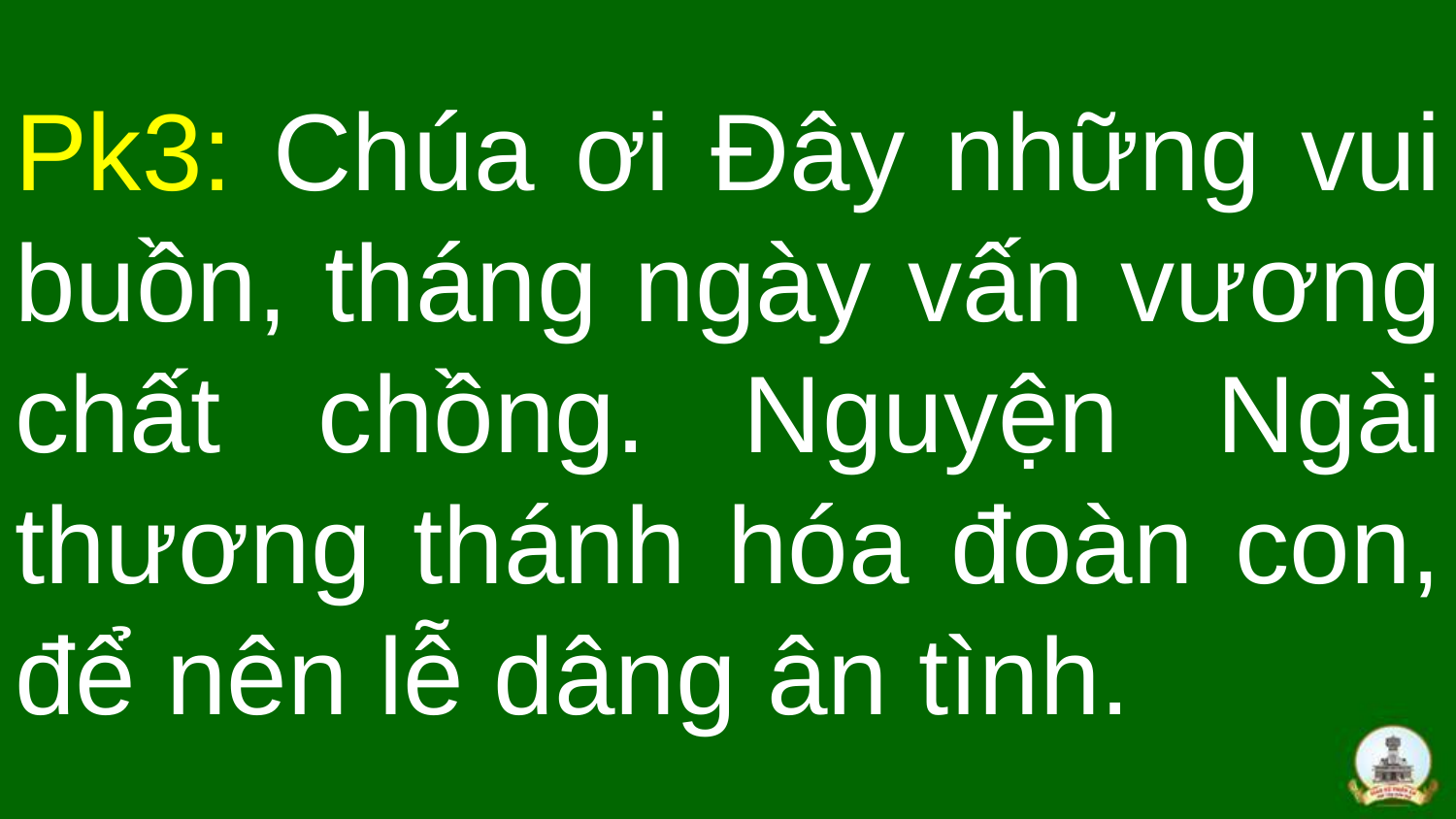

# Pk3: Chúa ơi Đây những vui buồn, tháng ngày vấn vương chất chồng. Nguyện Ngài thương thánh hóa đoàn con, để nên lễ dâng ân tình.